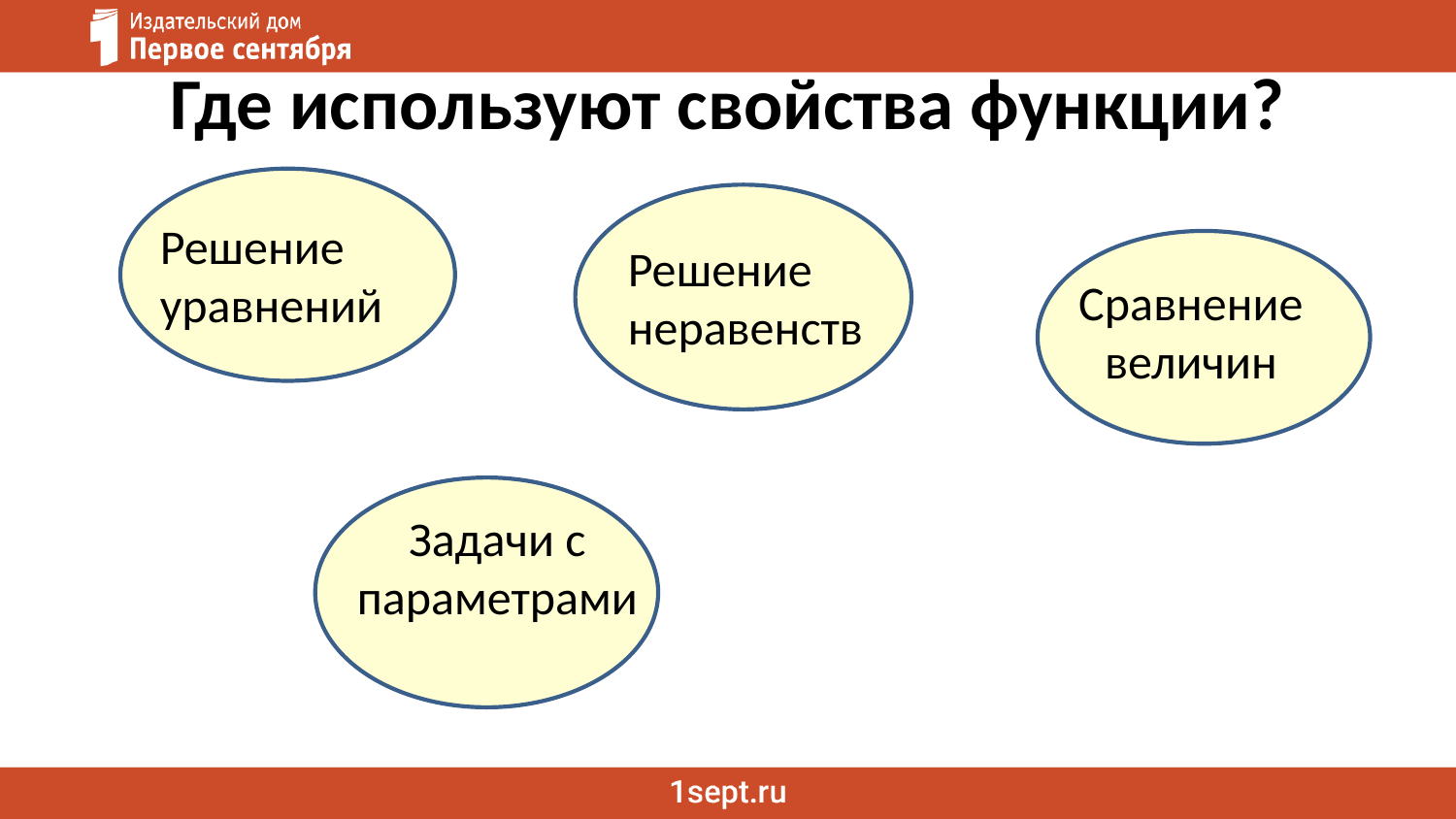

# Где используют свойства функции?

Решение уравнений

Решение неравенств
Сравнение величин

Задачи с параметрами